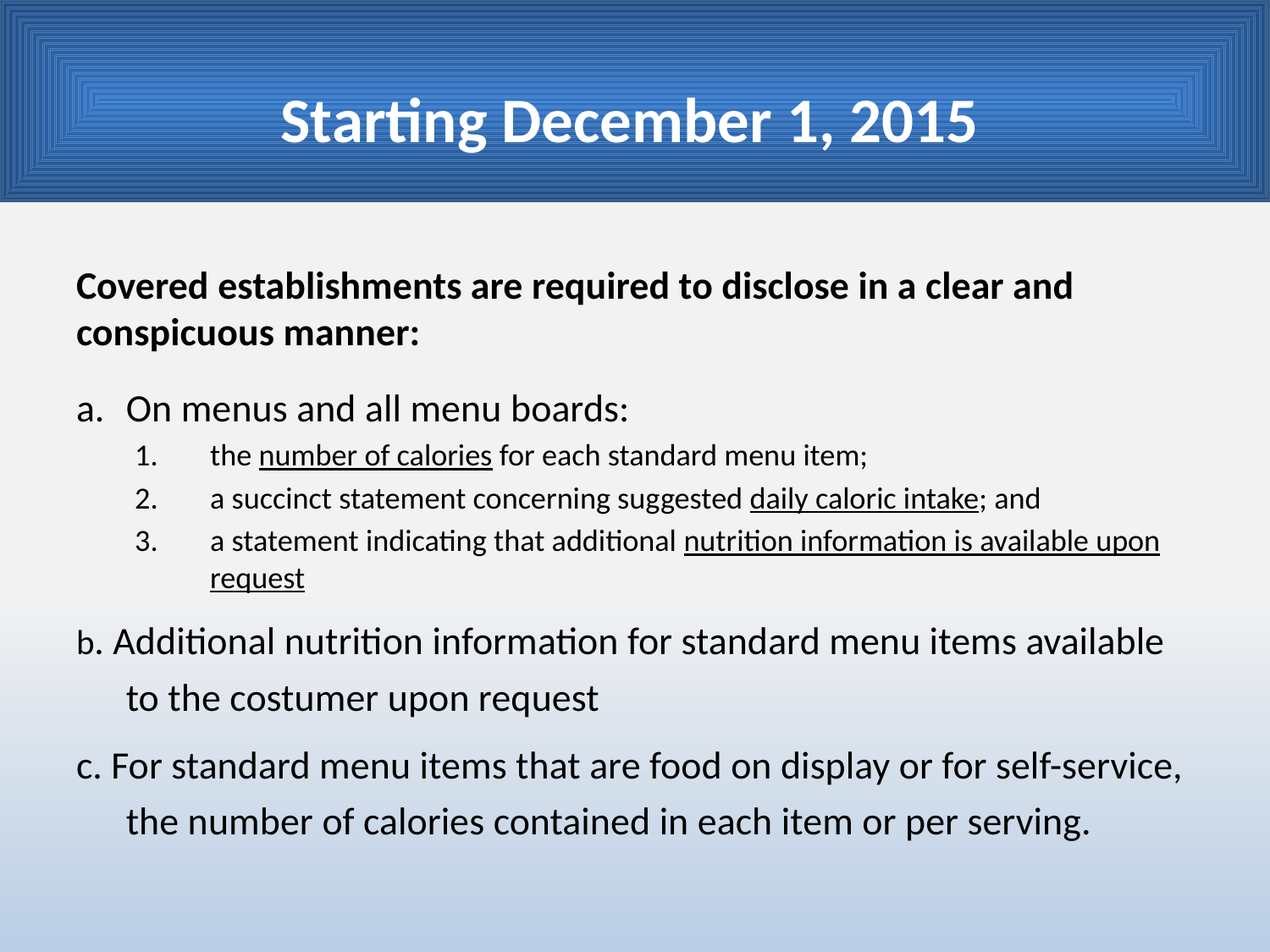

# Starting December 1, 2015
Covered establishments are required to disclose in a clear and conspicuous manner:

On menus and all menu boards:
the number of calories for each standard menu item;
a succinct statement concerning suggested daily caloric intake; and
a statement indicating that additional nutrition information is available upon request
b. Additional nutrition information for standard menu items available to the costumer upon request
c. For standard menu items that are food on display or for self-service, the number of calories contained in each item or per serving.